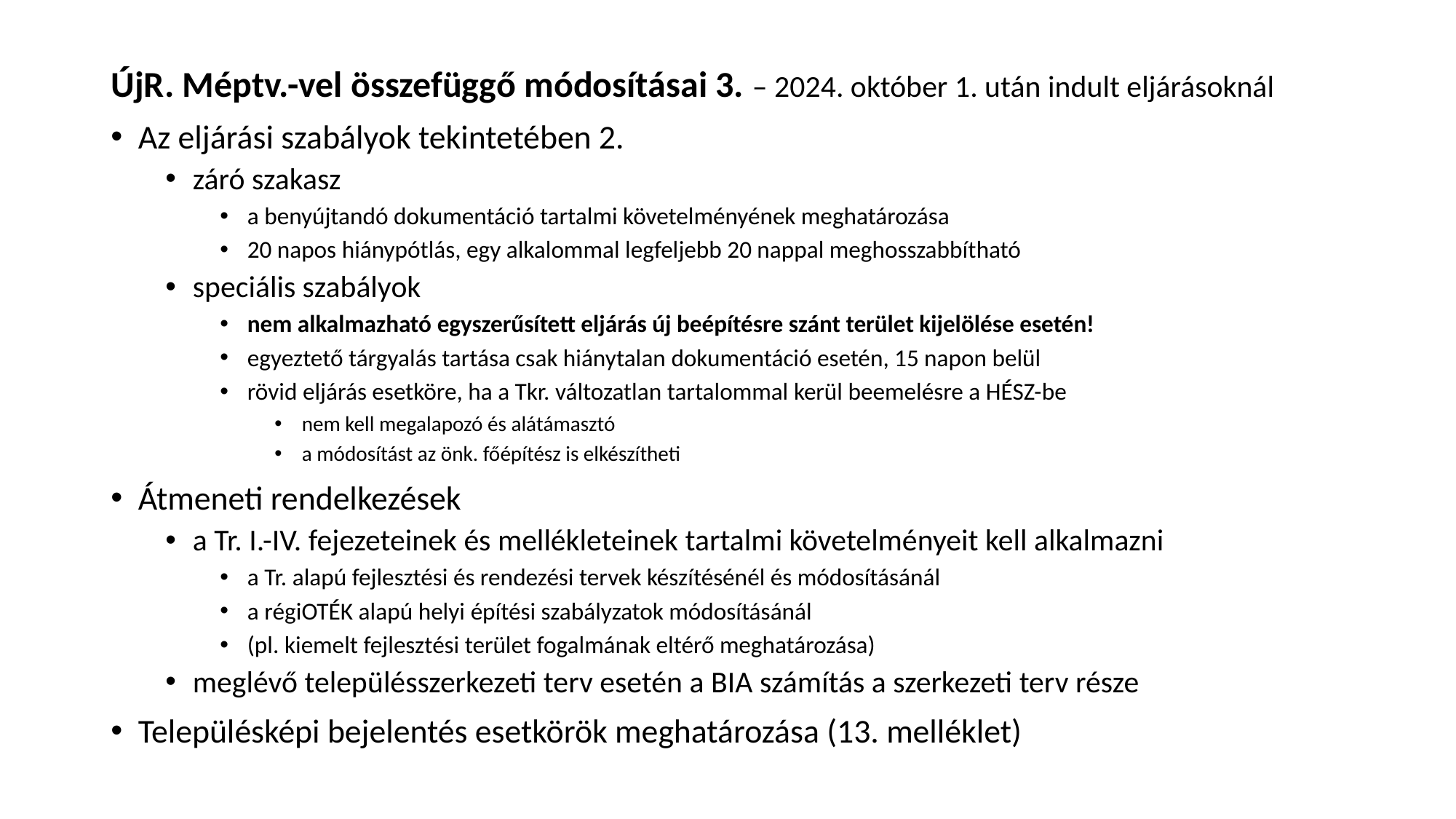

ÚjR. Méptv.-vel összefüggő módosításai 3. – 2024. október 1. után indult eljárásoknál
Az eljárási szabályok tekintetében 2.
záró szakasz
a benyújtandó dokumentáció tartalmi követelményének meghatározása
20 napos hiánypótlás, egy alkalommal legfeljebb 20 nappal meghosszabbítható
speciális szabályok
nem alkalmazható egyszerűsített eljárás új beépítésre szánt terület kijelölése esetén!
egyeztető tárgyalás tartása csak hiánytalan dokumentáció esetén, 15 napon belül
rövid eljárás esetköre, ha a Tkr. változatlan tartalommal kerül beemelésre a HÉSZ-be
nem kell megalapozó és alátámasztó
a módosítást az önk. főépítész is elkészítheti
Átmeneti rendelkezések
a Tr. I.-IV. fejezeteinek és mellékleteinek tartalmi követelményeit kell alkalmazni
a Tr. alapú fejlesztési és rendezési tervek készítésénél és módosításánál
a régiOTÉK alapú helyi építési szabályzatok módosításánál
(pl. kiemelt fejlesztési terület fogalmának eltérő meghatározása)
meglévő településszerkezeti terv esetén a BIA számítás a szerkezeti terv része
Településképi bejelentés esetkörök meghatározása (13. melléklet)